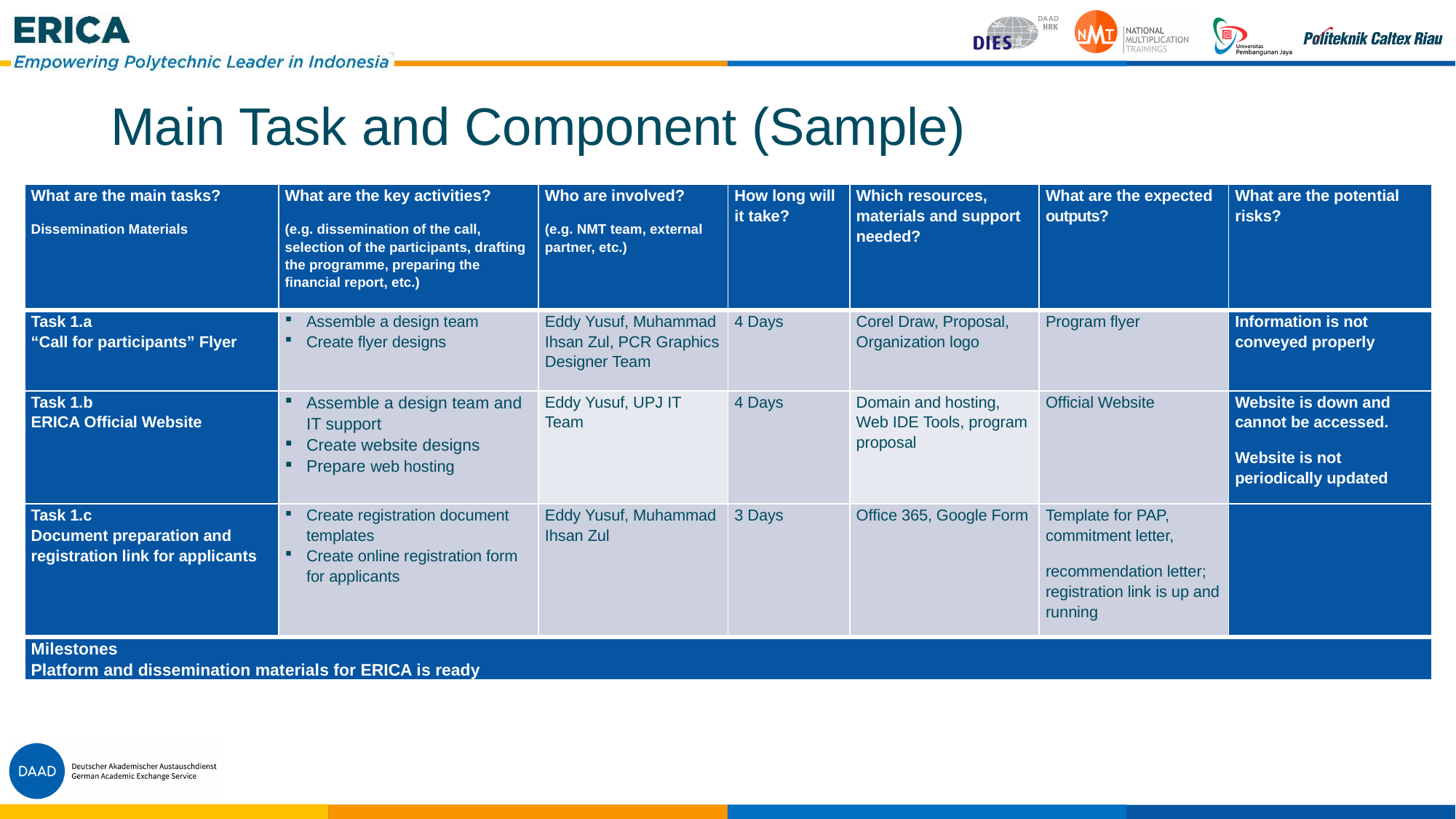

# Main Task and Component (Sample)
| What are the main tasks? Dissemination Materials | What are the key activities? (e.g. dissemination of the call, selection of the participants, drafting the programme, preparing the financial report, etc.) | Who are involved? (e.g. NMT team, external partner, etc.) | How long will it take? | Which resources, materials and support needed? | What are the expected outputs? | What are the potential risks? |
| --- | --- | --- | --- | --- | --- | --- |
| Task 1.a “Call for participants” Flyer | Assemble a design team Create flyer designs | Eddy Yusuf, Muhammad Ihsan Zul, PCR Graphics Designer Team | 4 Days | Corel Draw, Proposal, Organization logo | Program flyer | Information is not conveyed properly |
| Task 1.b ERICA Official Website | Assemble a design team and IT support Create website designs Prepare web hosting | Eddy Yusuf, UPJ IT Team | 4 Days | Domain and hosting, Web IDE Tools, program proposal | Official Website | Website is down and cannot be accessed. Website is not periodically updated |
| Task 1.c Document preparation and registration link for applicants | Create registration document templates Create online registration form for applicants | Eddy Yusuf, Muhammad Ihsan Zul | 3 Days | Office 365, Google Form | Template for PAP, commitment letter, recommendation letter; registration link is up and running |  |
| Milestones Platform and dissemination materials for ERICA is ready |  |  |  |  |  |  |